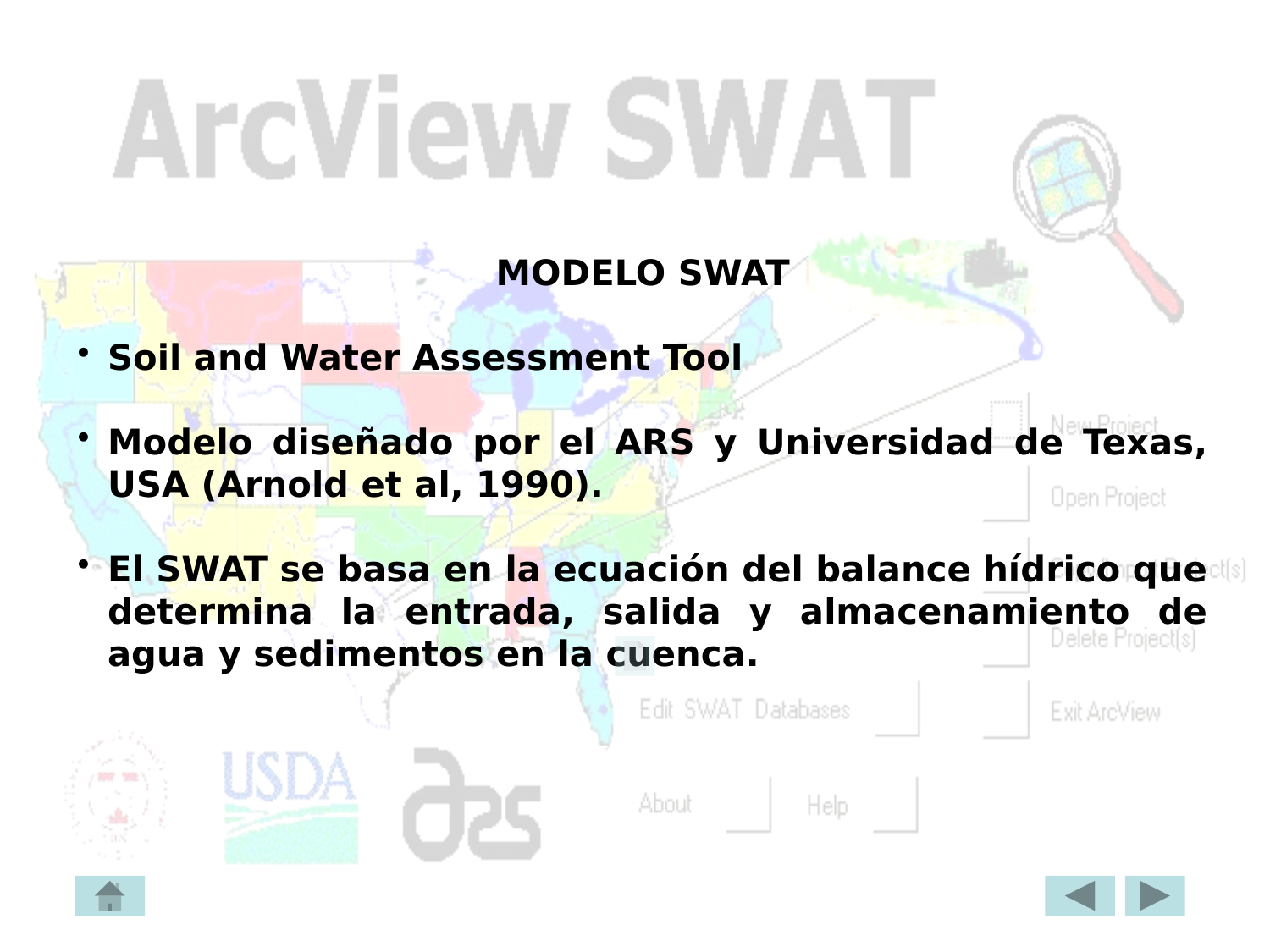

MODELO SWAT

Soil and Water Assessment Tool

Modelo diseñado por el ARS y Universidad de Texas, USA (Arnold et al, 1990).

El SWAT se basa en la ecuación del balance hídrico que determina la entrada, salida y almacenamiento de agua y sedimentos en la cuenca.